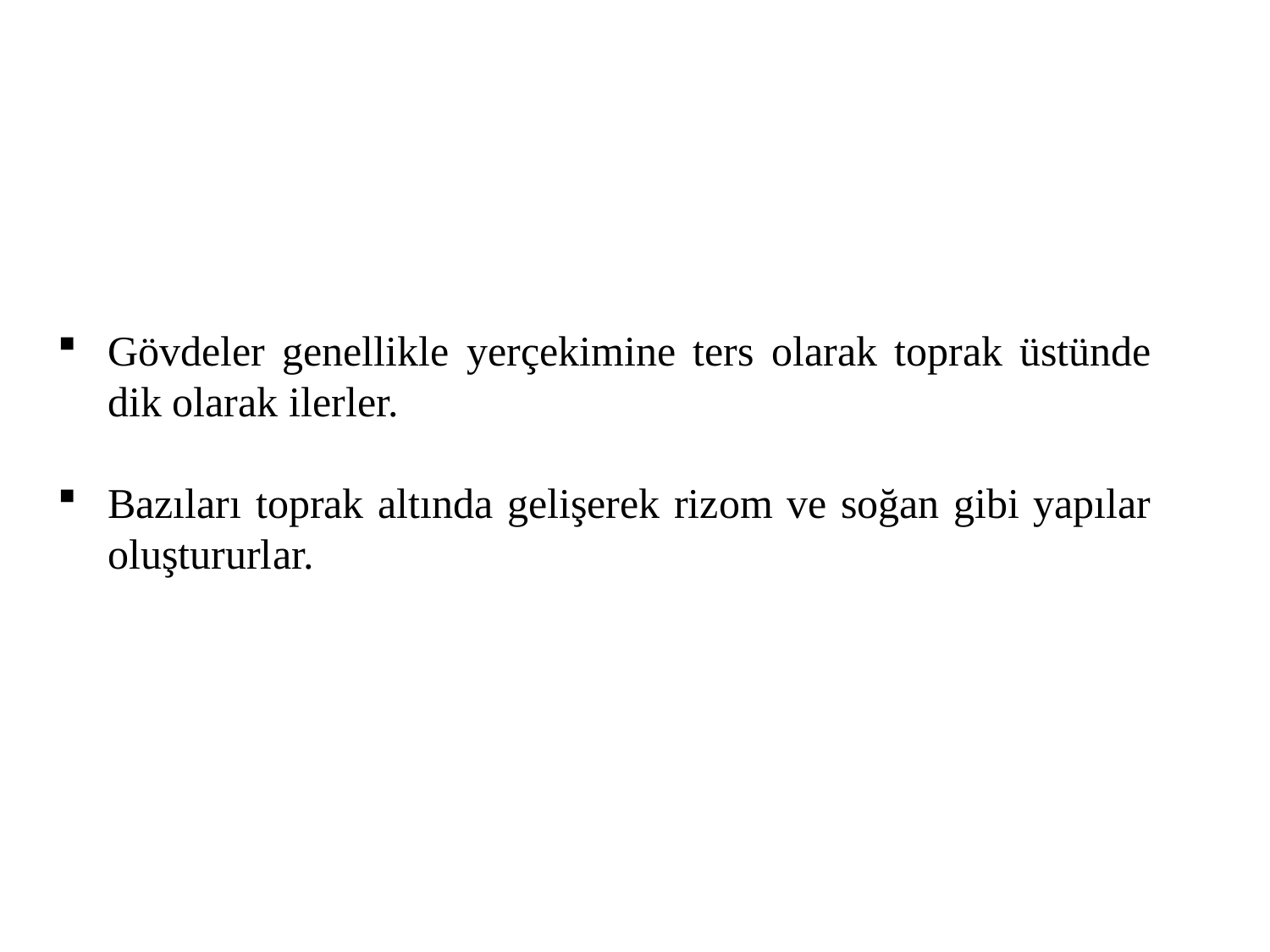

Gövdeler genellikle yerçekimine ters olarak toprak üstünde dik olarak ilerler.

Bazıları toprak altında gelişerek rizom ve soğan gibi yapılar oluştururlar.